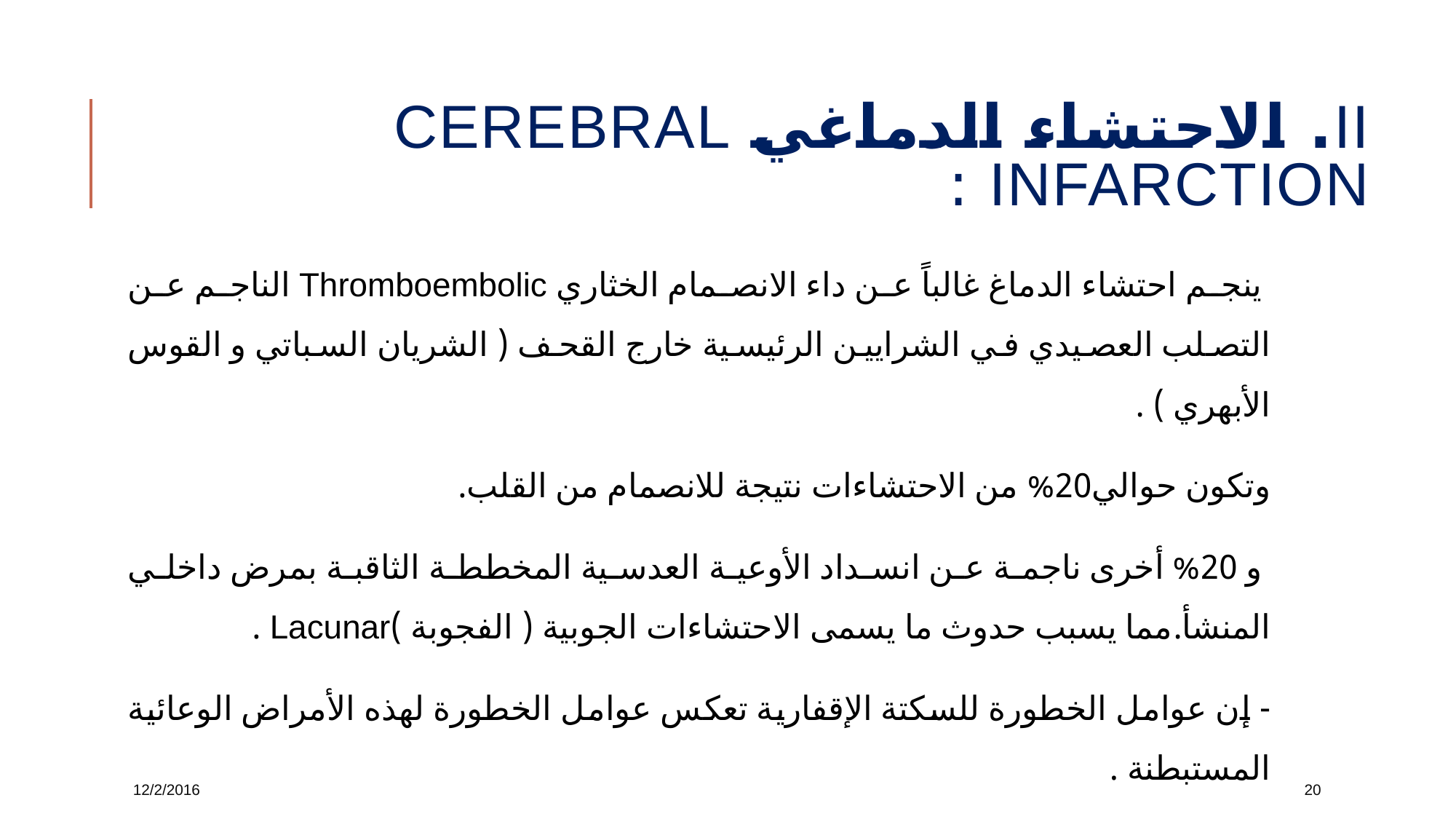

# II. الاحتشاء الدماغي cerebral infarction :
 ينجم احتشاء الدماغ غالباً عن داء الانصمام الخثاري Thromboembolic الناجم عن التصلب العصيدي في الشرايين الرئيسية خارج القحف ( الشريان السباتي و القوس الأبهري ) .
وتكون حوالي20% من الاحتشاءات نتيجة للانصمام من القلب.
 و 20% أخرى ناجمة عن انسداد الأوعية العدسية المخططة الثاقبة بمرض داخلي المنشأ.مما يسبب حدوث ما يسمى الاحتشاءات الجوبية ( الفجوبة )Lacunar .
- إن عوامل الخطورة للسكتة الإقفارية تعكس عوامل الخطورة لهذه الأمراض الوعائية المستبطنة .
12/2/2016
20